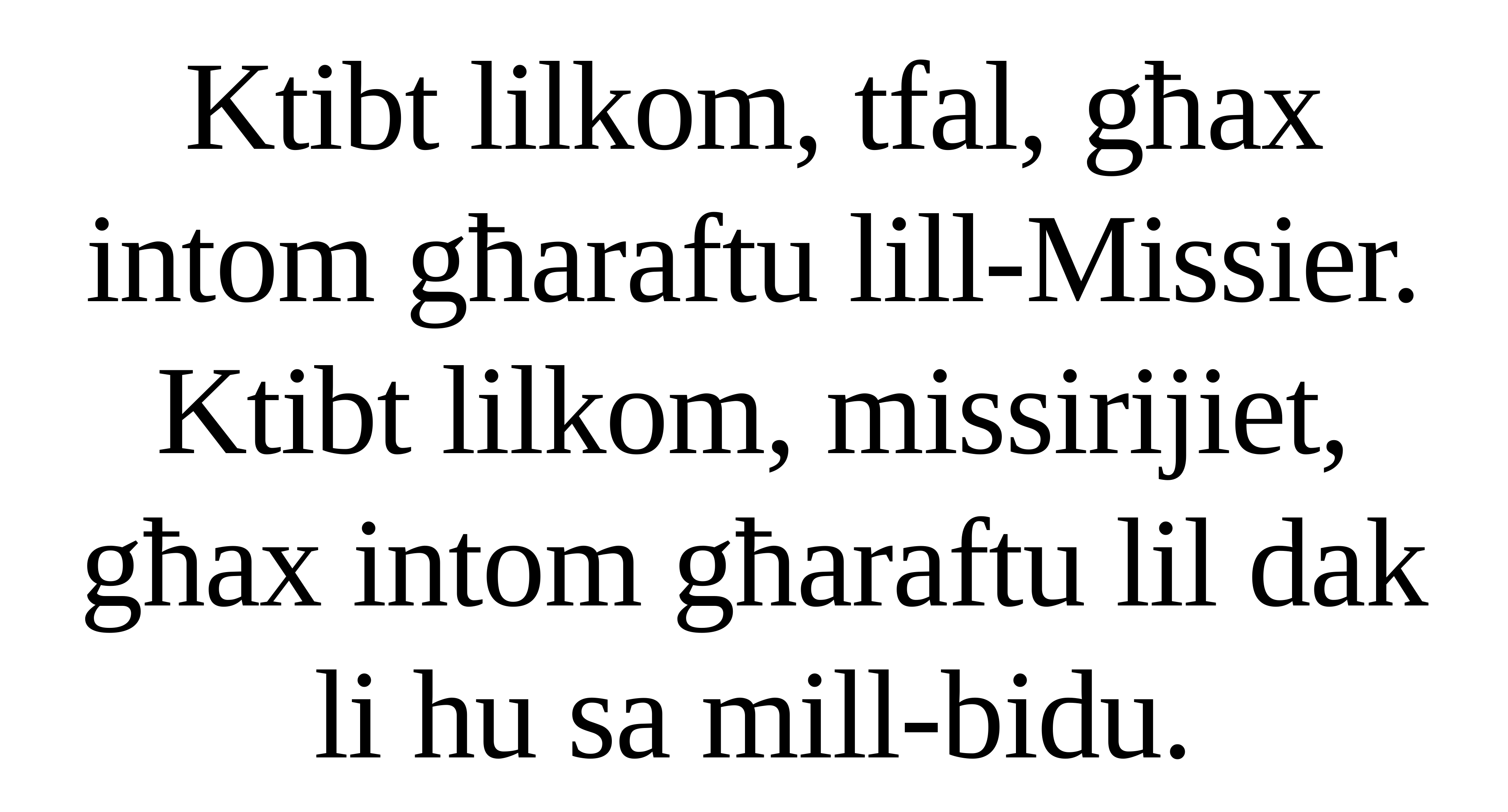

Ktibt lilkom, tfal, għax intom għaraftu lill-Missier.
Ktibt lilkom, missirijiet,
għax intom għaraftu lil dak li hu sa mill-bidu.